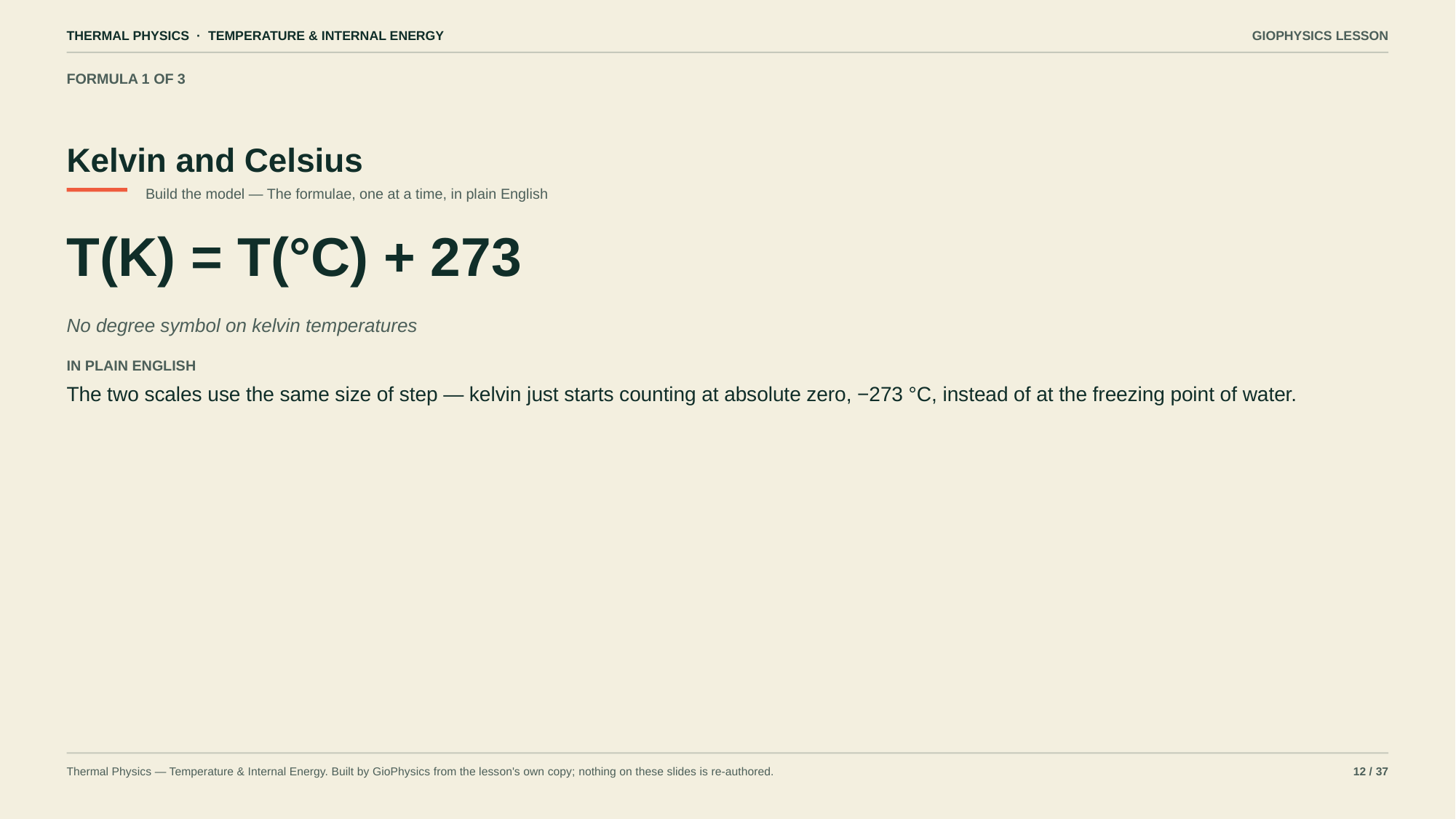

THERMAL PHYSICS  ·  TEMPERATURE & INTERNAL ENERGY
GIOPHYSICS LESSON

FORMULA 1 OF 3
Kelvin and Celsius
Build the model — The formulae, one at a time, in plain English

T(K) = T(°C) + 273
No degree symbol on kelvin temperatures
IN PLAIN ENGLISH
The two scales use the same size of step — kelvin just starts counting at absolute zero, −273 °C, instead of at the freezing point of water.

Thermal Physics — Temperature & Internal Energy. Built by GioPhysics from the lesson's own copy; nothing on these slides is re-authored.
12 / 37